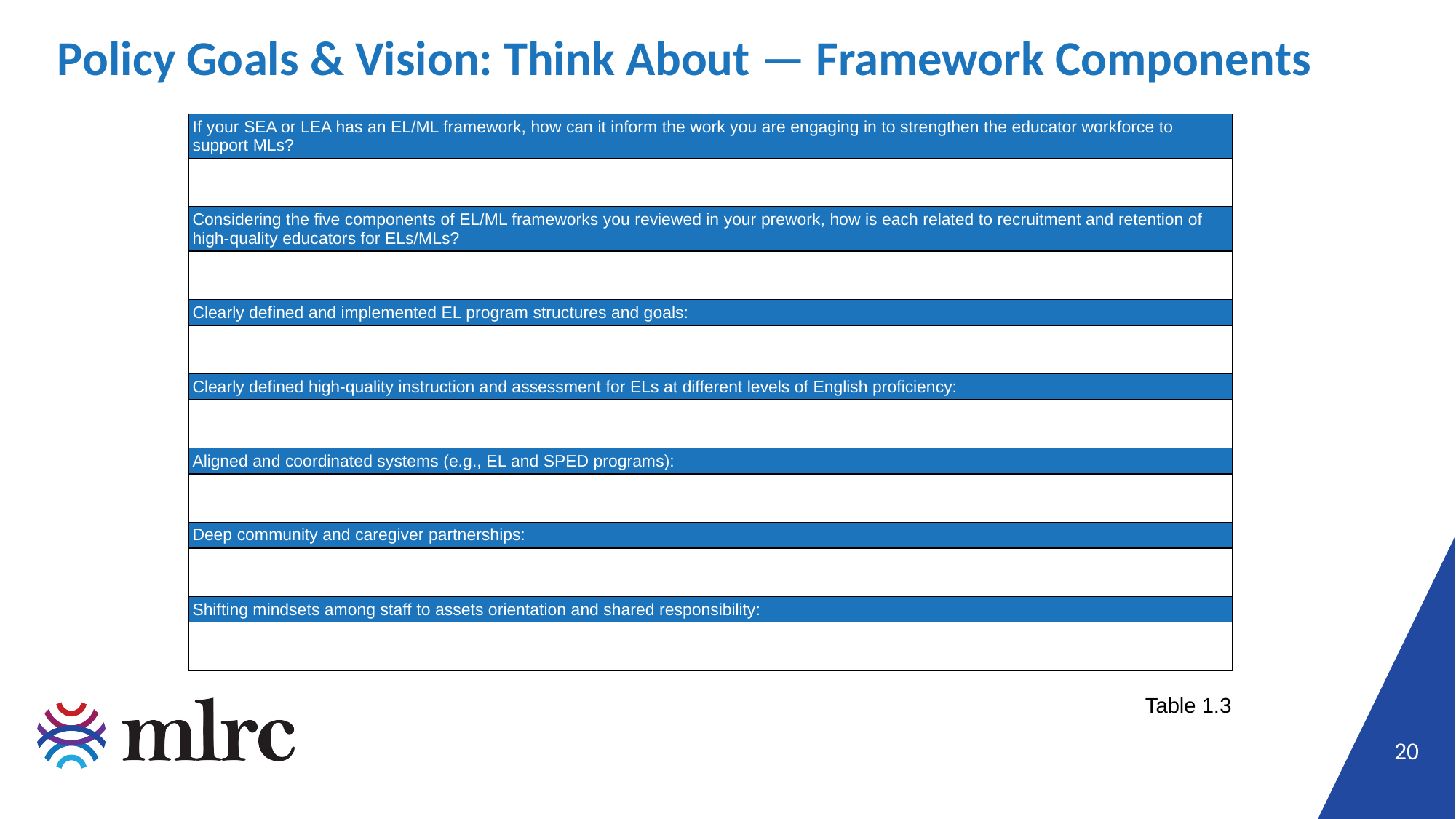

# Policy Goals & Vision: Think About — Framework Components
| If your SEA or LEA has an EL/ML framework, how can it inform the work you are engaging in to strengthen the educator workforce to support MLs? |
| --- |
|  |
| Considering the five components of EL/ML frameworks you reviewed in your prework, how is each related to recruitment and retention of high-quality educators for ELs/MLs? |
|  |
| Clearly defined and implemented EL program structures and goals: |
|  |
| Clearly defined high-quality instruction and assessment for ELs at different levels of English proficiency: |
|  |
| Aligned and coordinated systems (e.g., EL and SPED programs): |
|  |
| Deep community and caregiver partnerships: |
|  |
| Shifting mindsets among staff to assets orientation and shared responsibility: |
|  |
Table 1.3
20